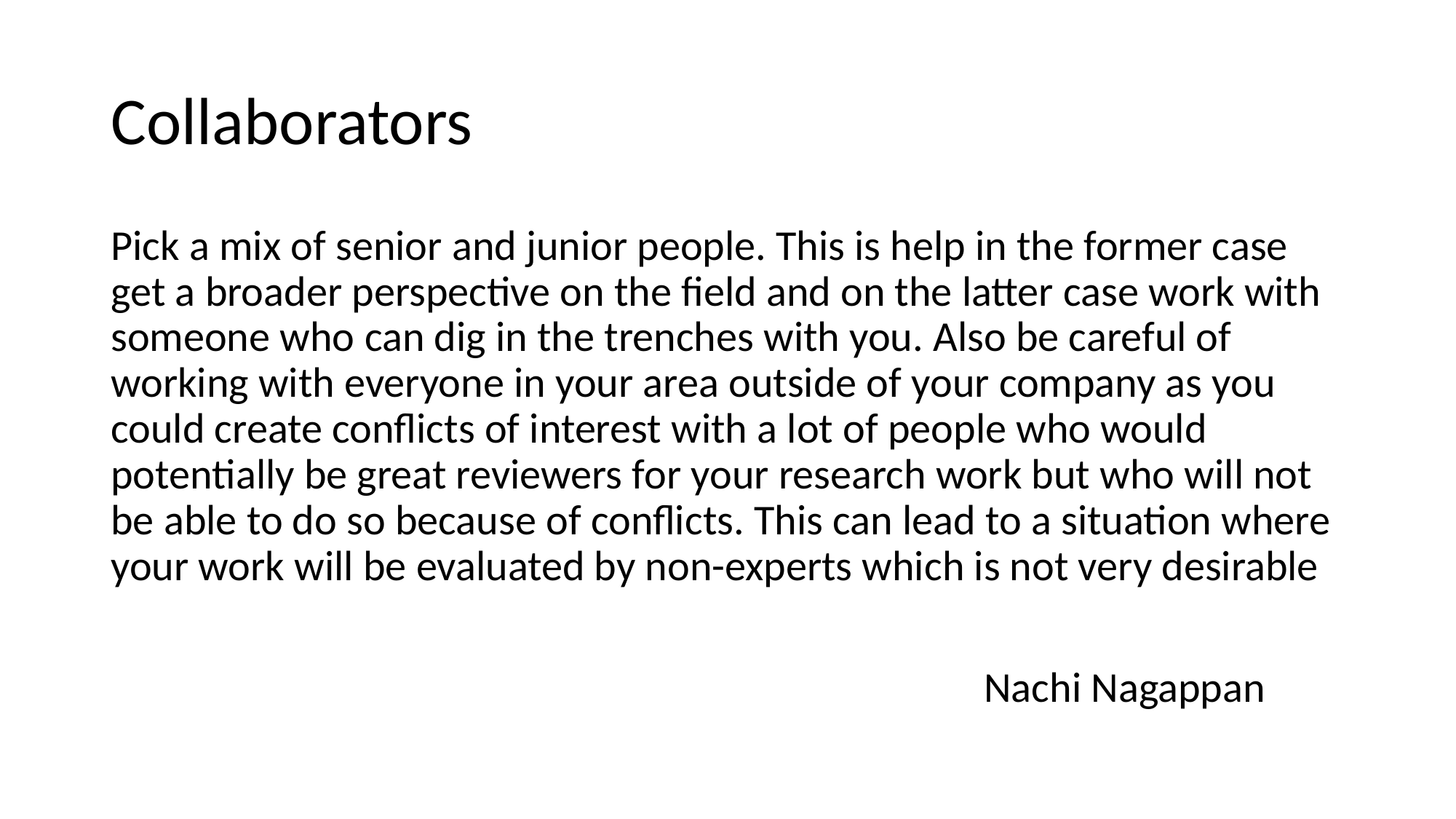

# Collaborators
Pick a mix of senior and junior people. This is help in the former case get a broader perspective on the field and on the latter case work with someone who can dig in the trenches with you. Also be careful of working with everyone in your area outside of your company as you could create conflicts of interest with a lot of people who would potentially be great reviewers for your research work but who will not be able to do so because of conflicts. This can lead to a situation where your work will be evaluated by non-experts which is not very desirable

								Nachi Nagappan